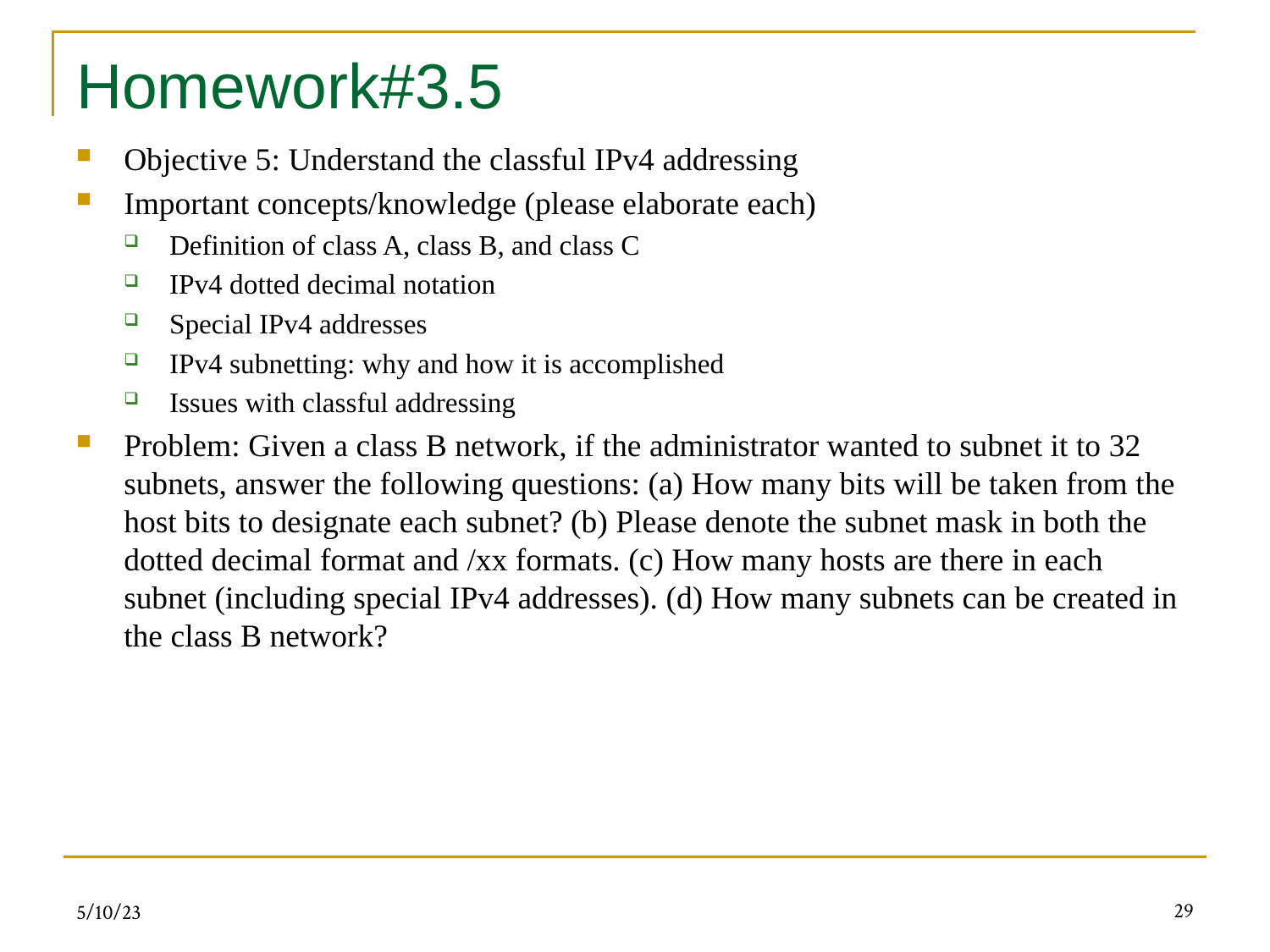

# Homework#3.5
Objective 5: Understand the classful IPv4 addressing
Important concepts/knowledge (please elaborate each)
Definition of class A, class B, and class C
IPv4 dotted decimal notation
Special IPv4 addresses
IPv4 subnetting: why and how it is accomplished
Issues with classful addressing
Problem: Given a class B network, if the administrator wanted to subnet it to 32 subnets, answer the following questions: (a) How many bits will be taken from the host bits to designate each subnet? (b) Please denote the subnet mask in both the dotted decimal format and /xx formats. (c) How many hosts are there in each subnet (including special IPv4 addresses). (d) How many subnets can be created in the class B network?

5/10/23
29